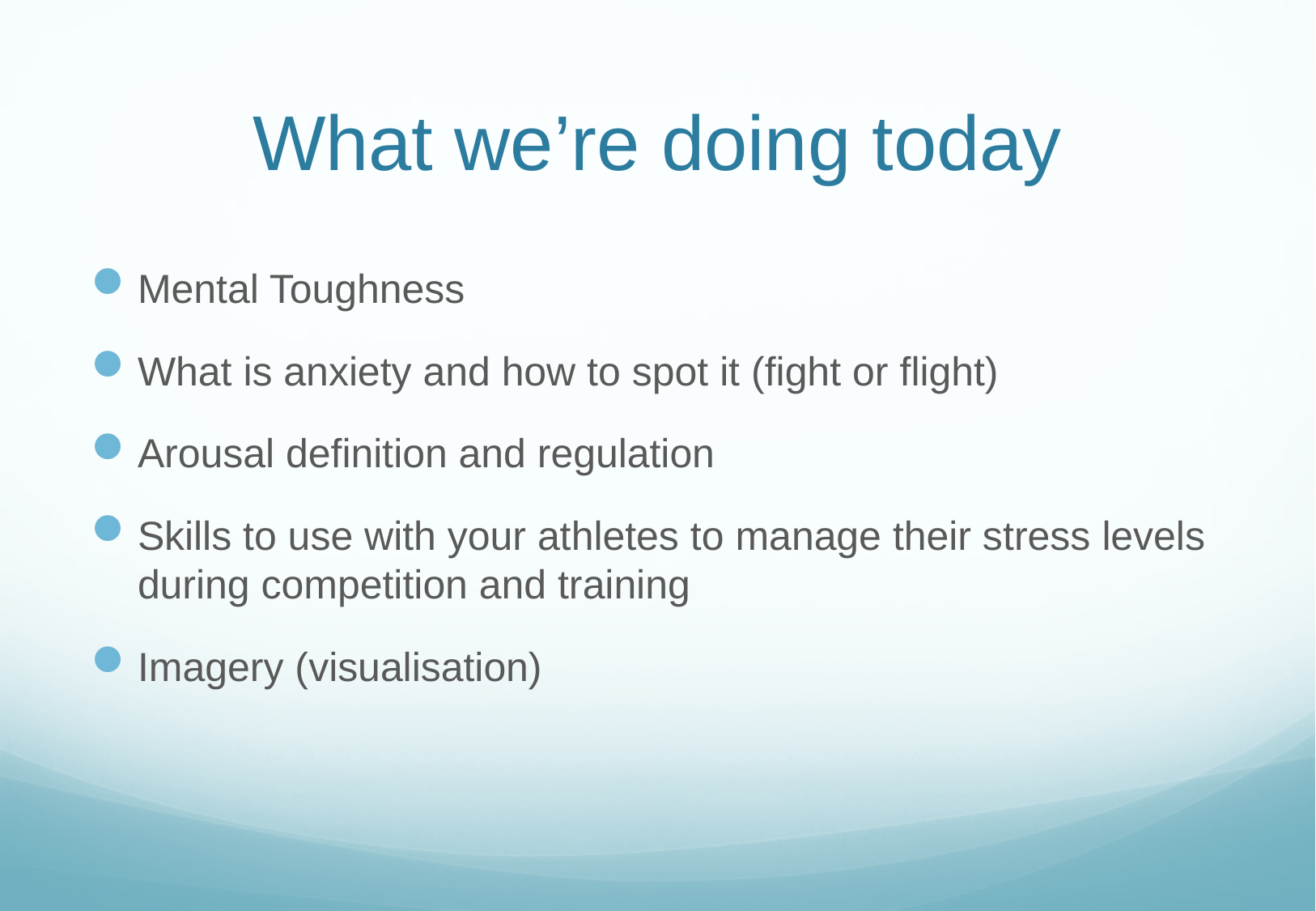

# What we’re doing today
Mental Toughness
What is anxiety and how to spot it (fight or flight)
Arousal definition and regulation
Skills to use with your athletes to manage their stress levels during competition and training
Imagery (visualisation)